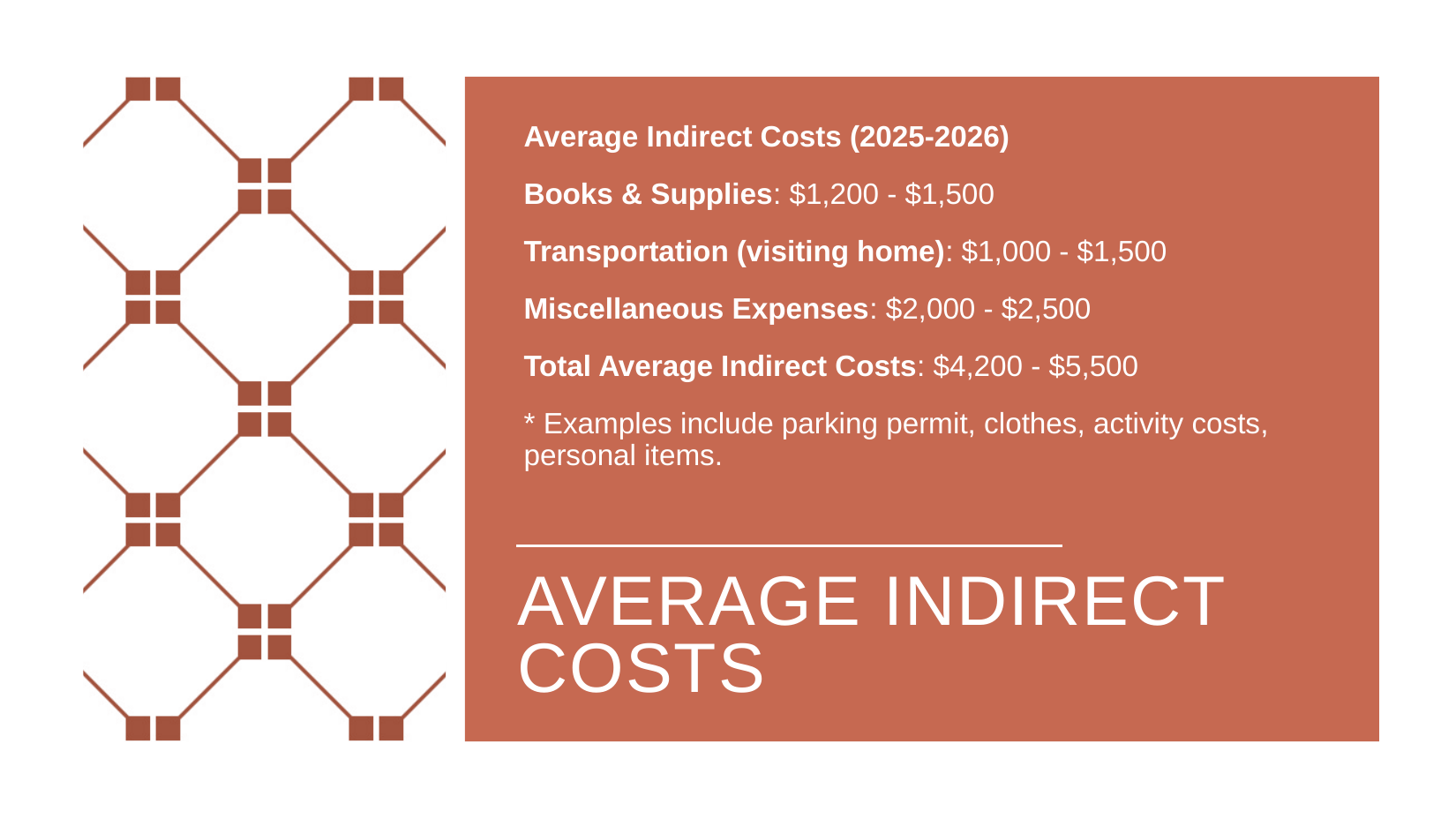

Average Indirect Costs (2025-2026)
Books & Supplies: $1,200 - $1,500
Transportation (visiting home): $1,000 - $1,500
Miscellaneous Expenses: $2,000 - $2,500
Total Average Indirect Costs: $4,200 - $5,500
* Examples include parking permit, clothes, activity costs, personal items.

# Average Indirect Costs